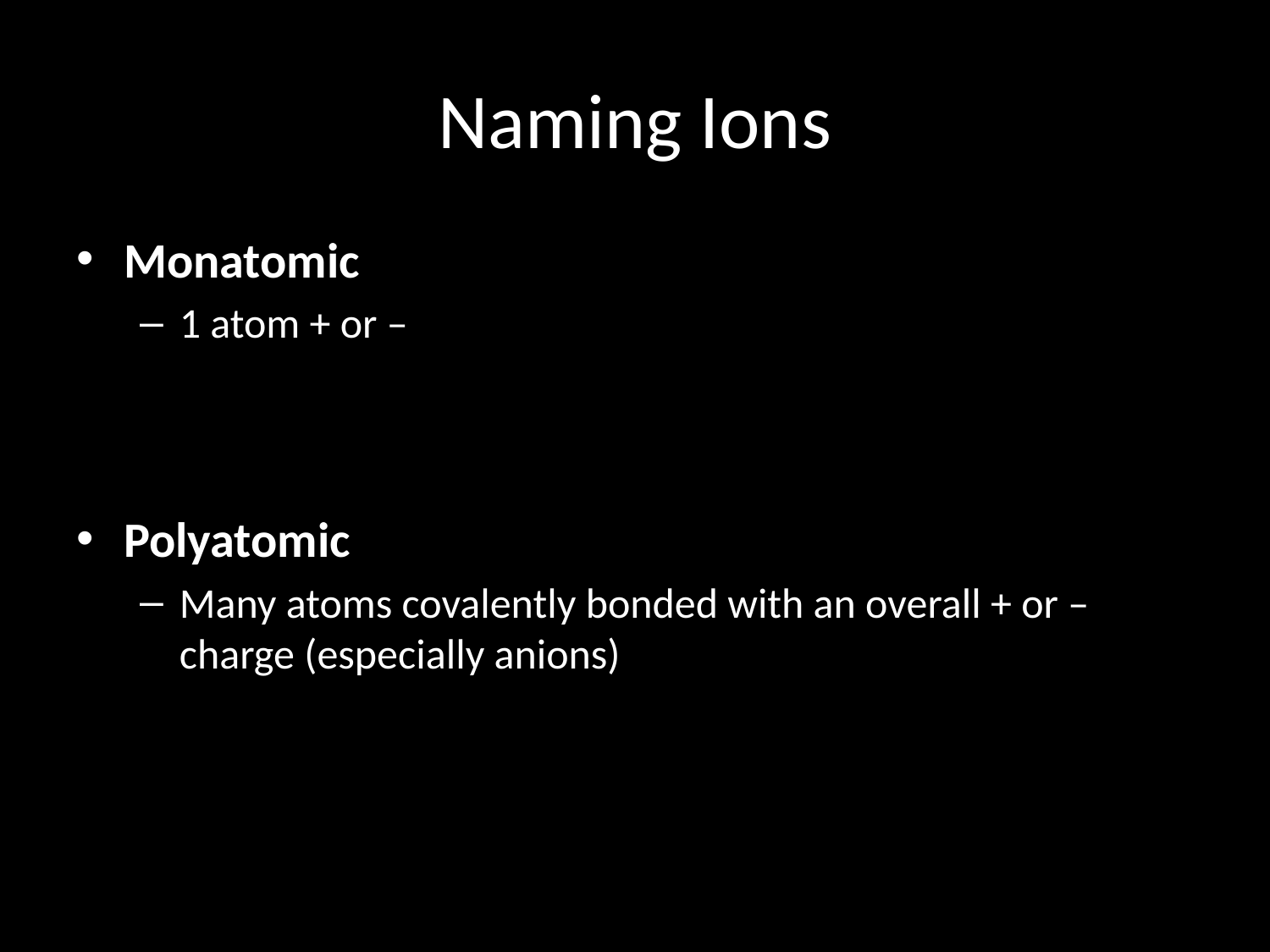

# Naming Ions
Monatomic
1 atom + or –

Polyatomic
Many atoms covalently bonded with an overall + or – charge (especially anions)